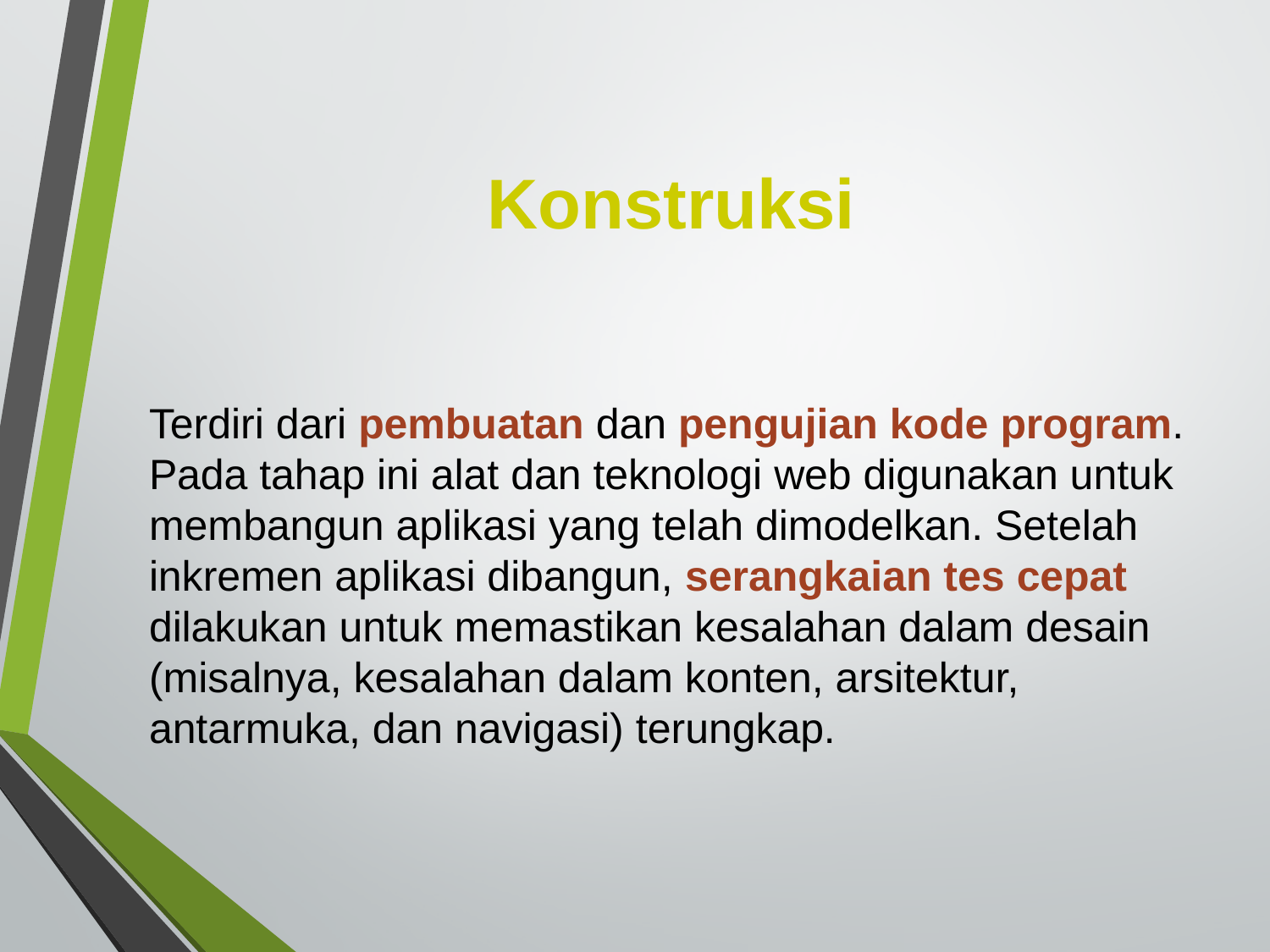

# Konstruksi
Terdiri dari pembuatan dan pengujian kode program. Pada tahap ini alat dan teknologi web digunakan untuk membangun aplikasi yang telah dimodelkan. Setelah inkremen aplikasi dibangun, serangkaian tes cepat dilakukan untuk memastikan kesalahan dalam desain (misalnya, kesalahan dalam konten, arsitektur, antarmuka, dan navigasi) terungkap.